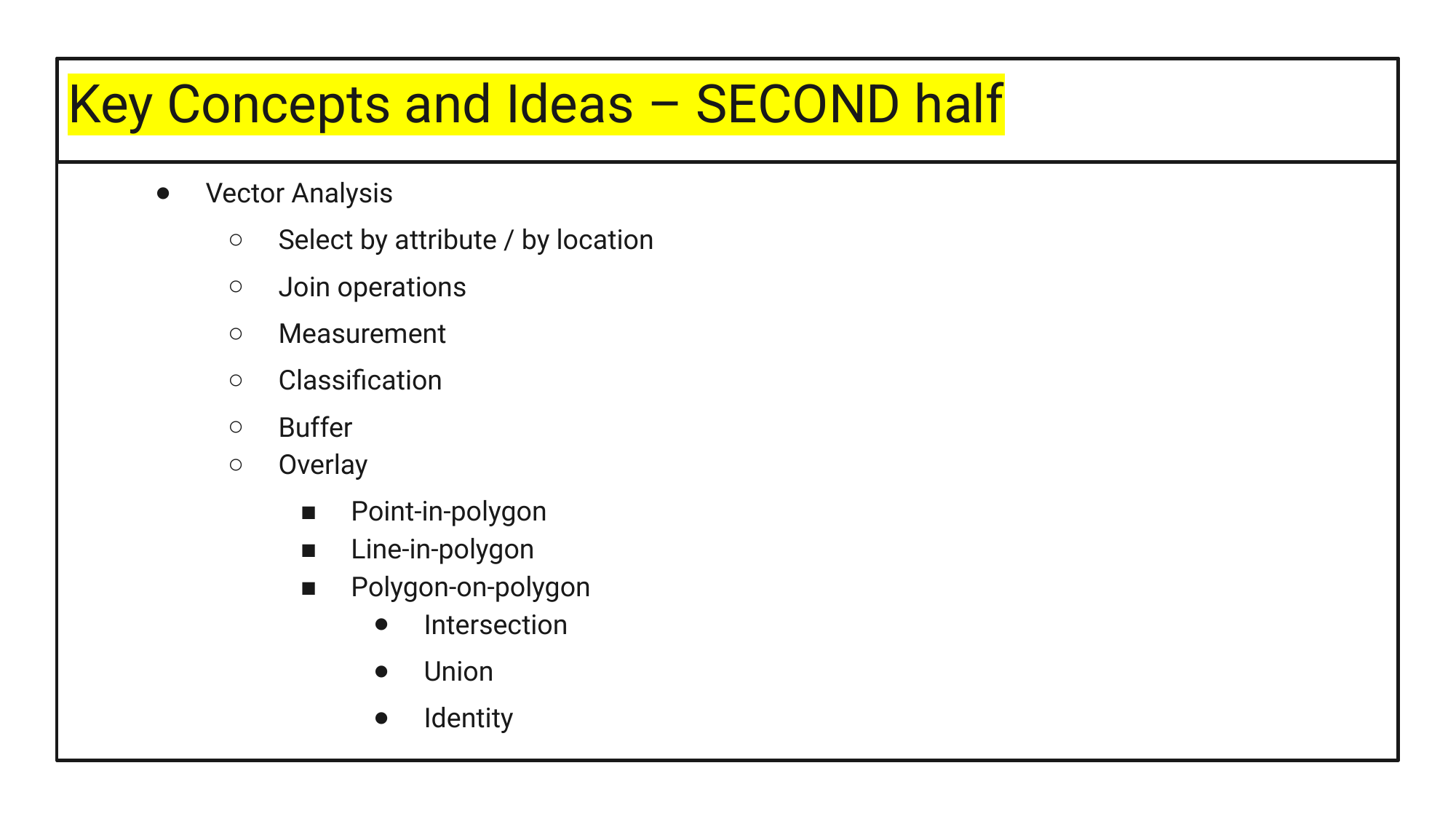

# Key Concepts and Ideas – SECOND half
Vector Analysis
Select by attribute / by location
Join operations
Measurement
Classification
Buffer
Overlay
Point-in-polygon
Line-in-polygon
Polygon-on-polygon
Intersection
Union
Identity